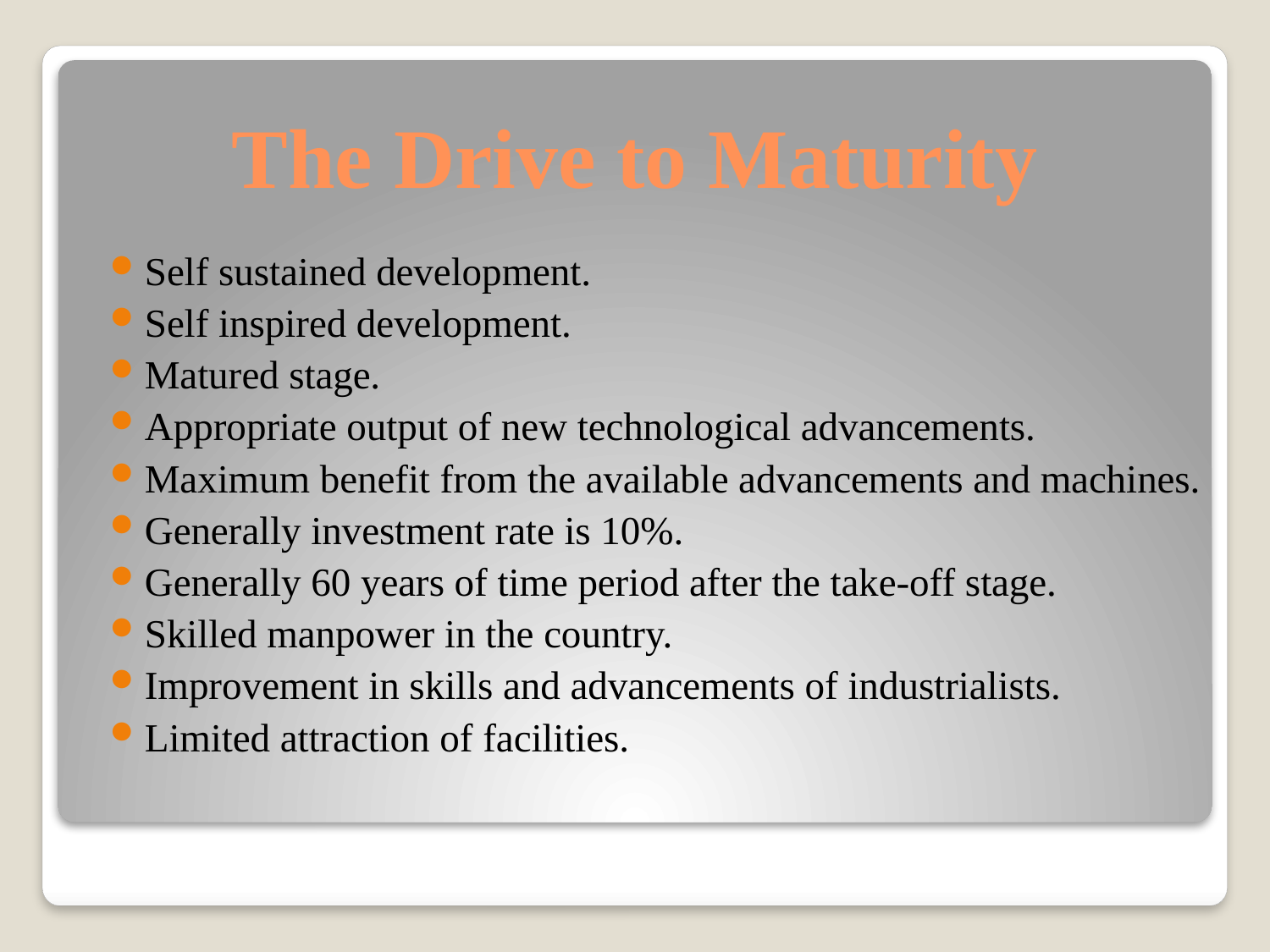

# The Drive to Maturity
Self sustained development.
Self inspired development.
Matured stage.
Appropriate output of new technological advancements.
Maximum benefit from the available advancements and machines.
Generally investment rate is 10%.
Generally 60 years of time period after the take-off stage.
Skilled manpower in the country.
Improvement in skills and advancements of industrialists.
Limited attraction of facilities.